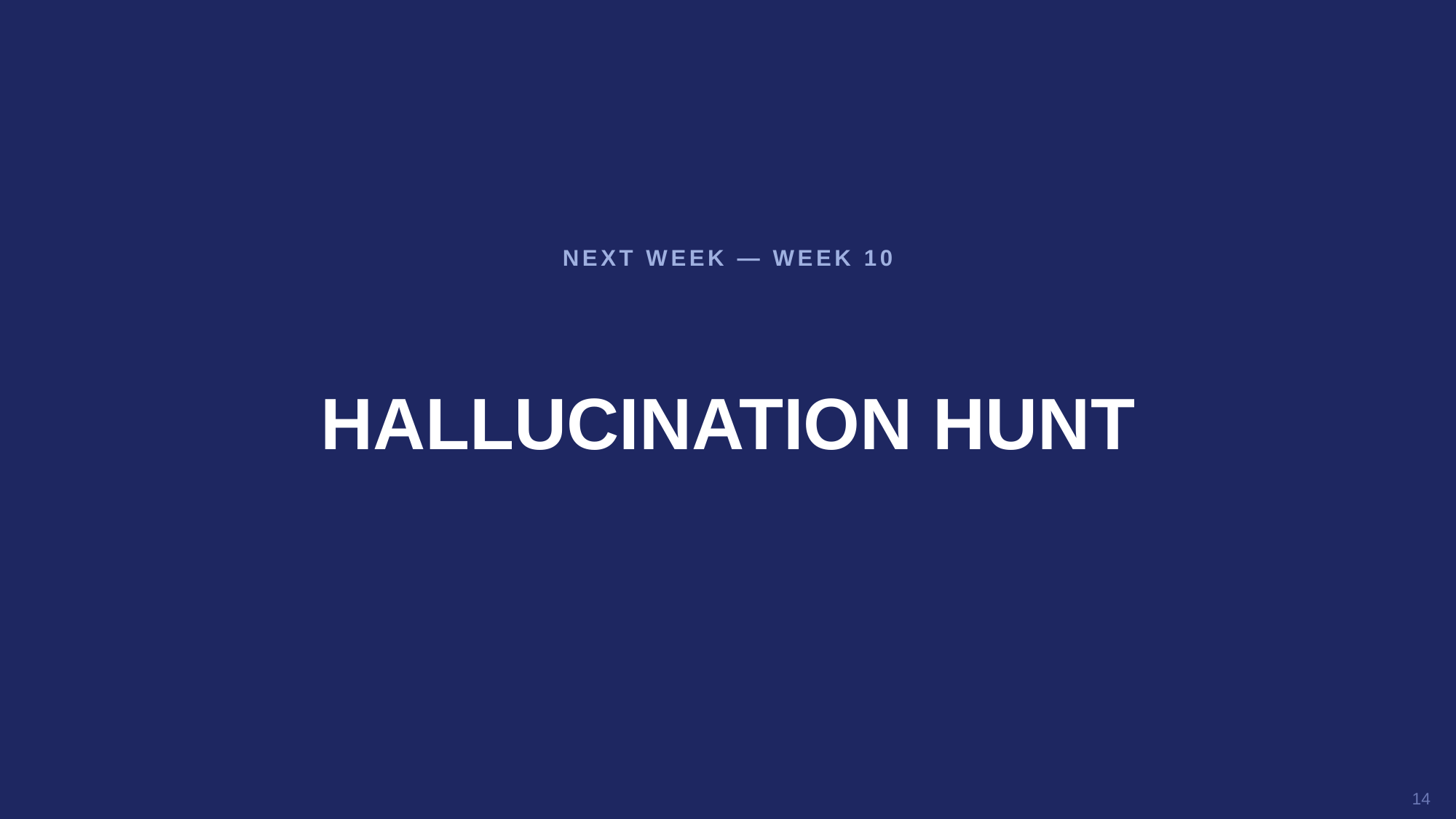

NEXT WEEK — WEEK 10
HALLUCINATION HUNT
14